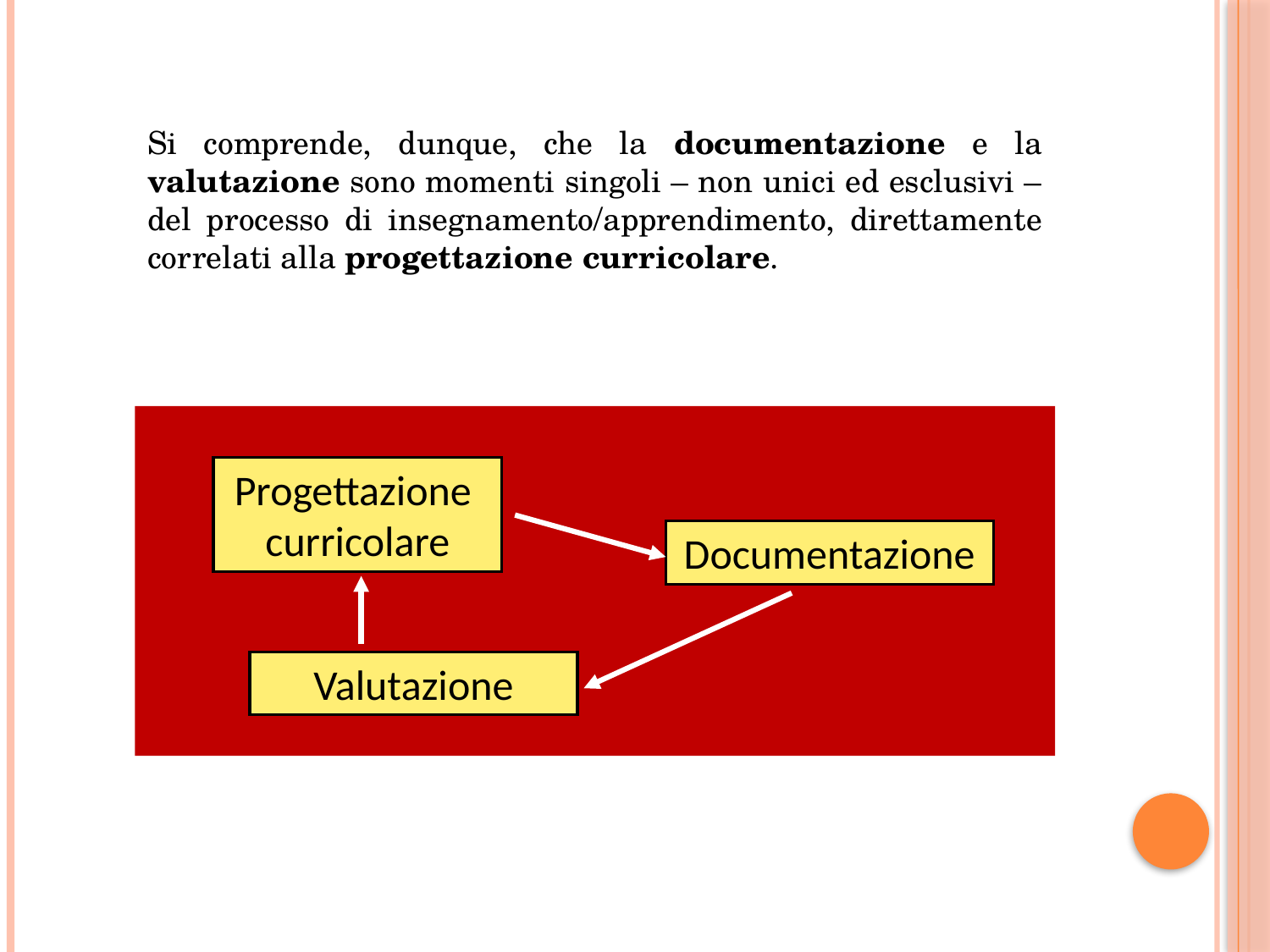

Si comprende, dunque, che la documentazione e la valutazione sono momenti singoli – non unici ed esclusivi – del processo di insegnamento/apprendimento, direttamente correlati alla progettazione curricolare.

Progettazione
curricolare
Documentazione
Valutazione